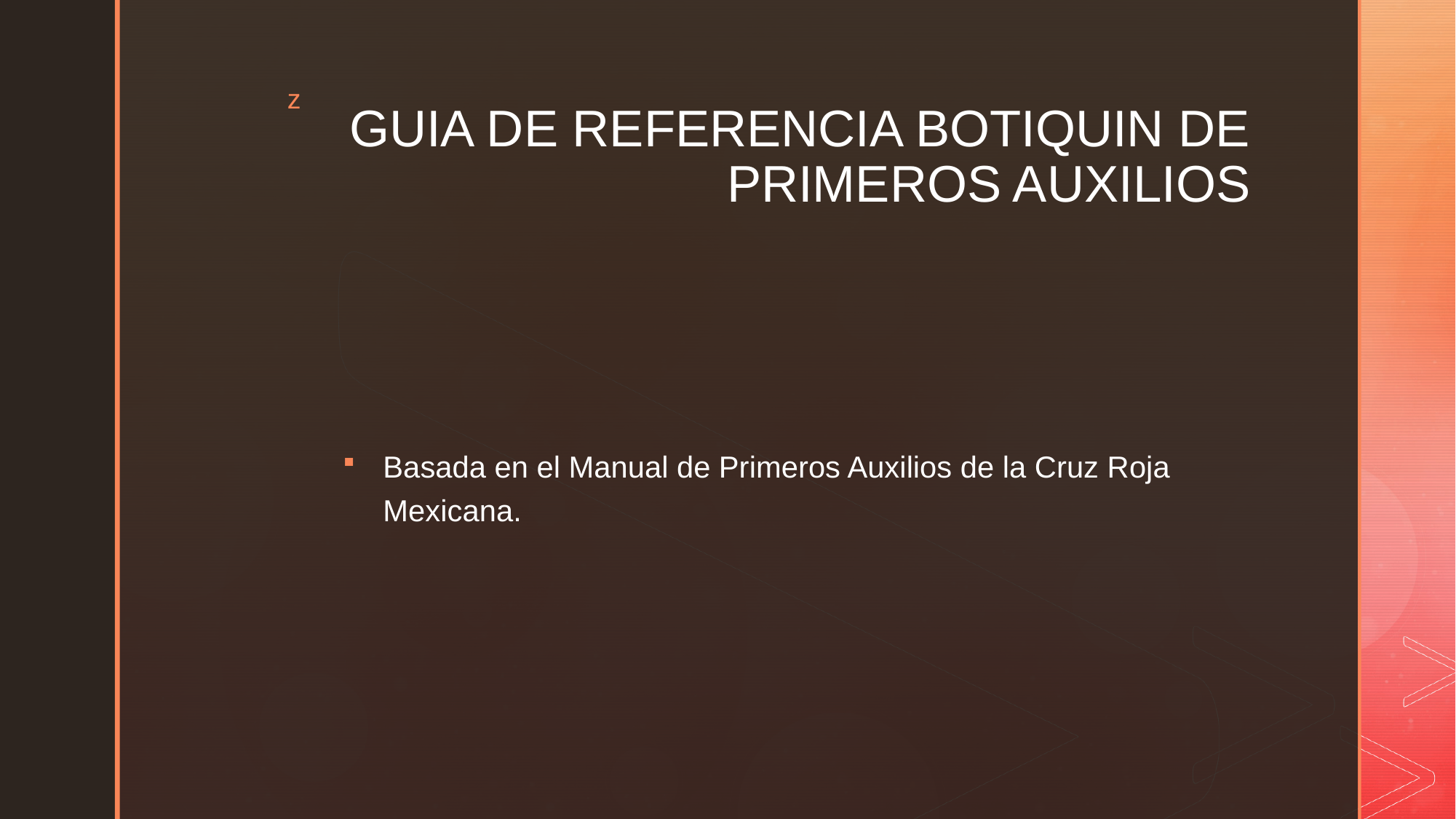

# GUIA DE REFERENCIA BOTIQUIN DE PRIMEROS AUXILIOS
Basada en el Manual de Primeros Auxilios de la Cruz Roja Mexicana.